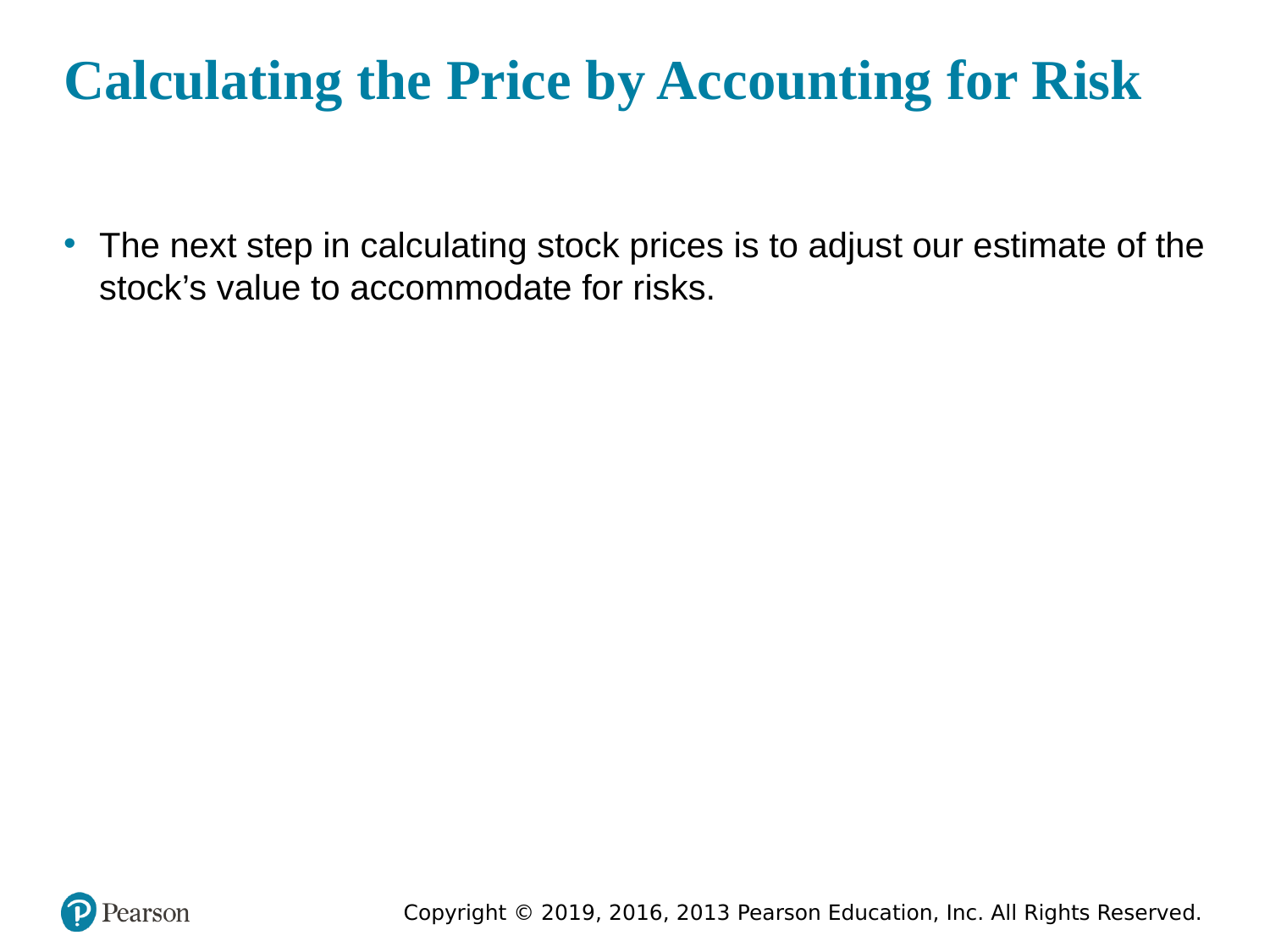

# Calculating the Price by Accounting for Risk
The next step in calculating stock prices is to adjust our estimate of the stock’s value to accommodate for risks.